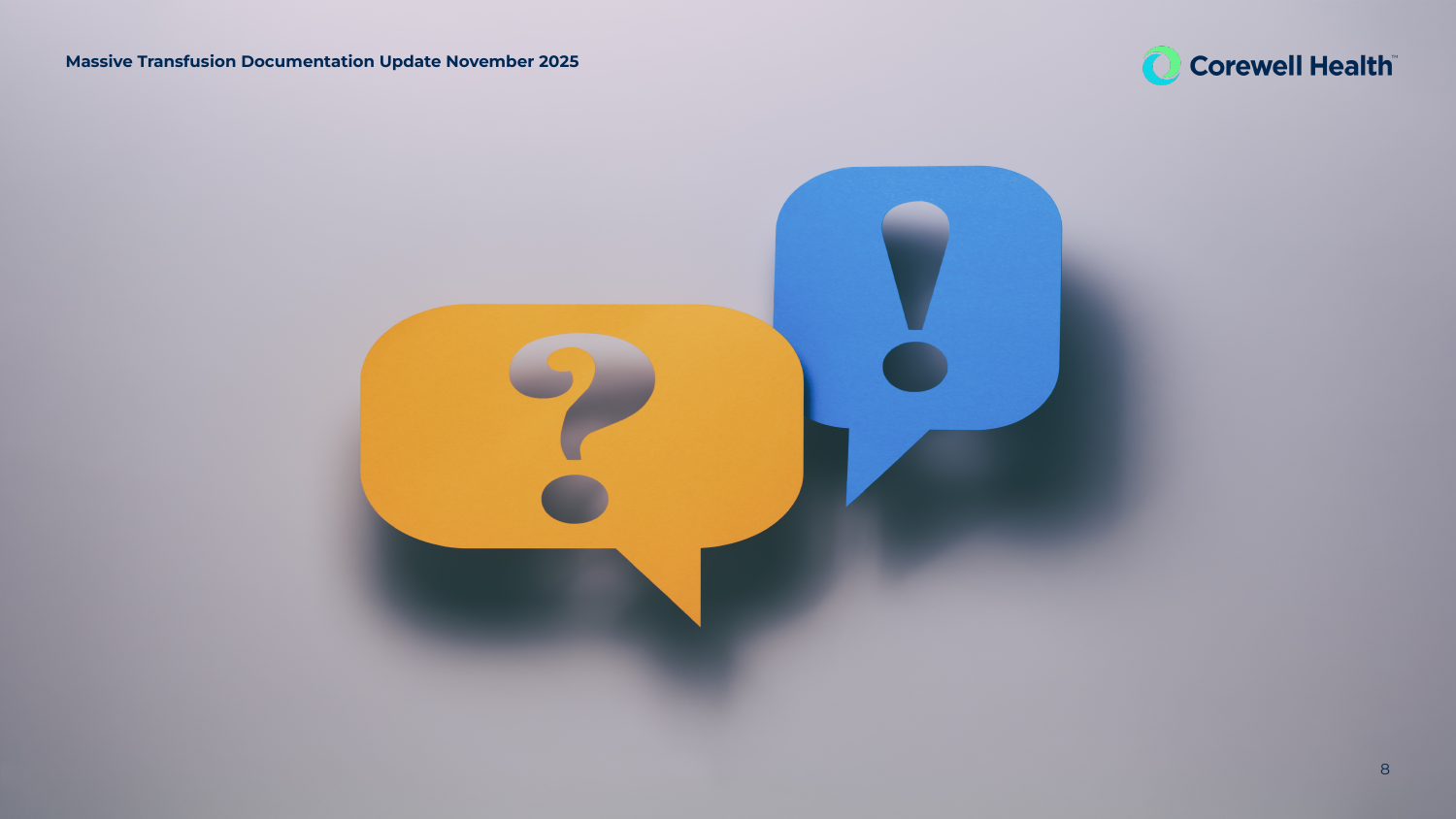

Massive Transfusion Documentation Update November 2025
8